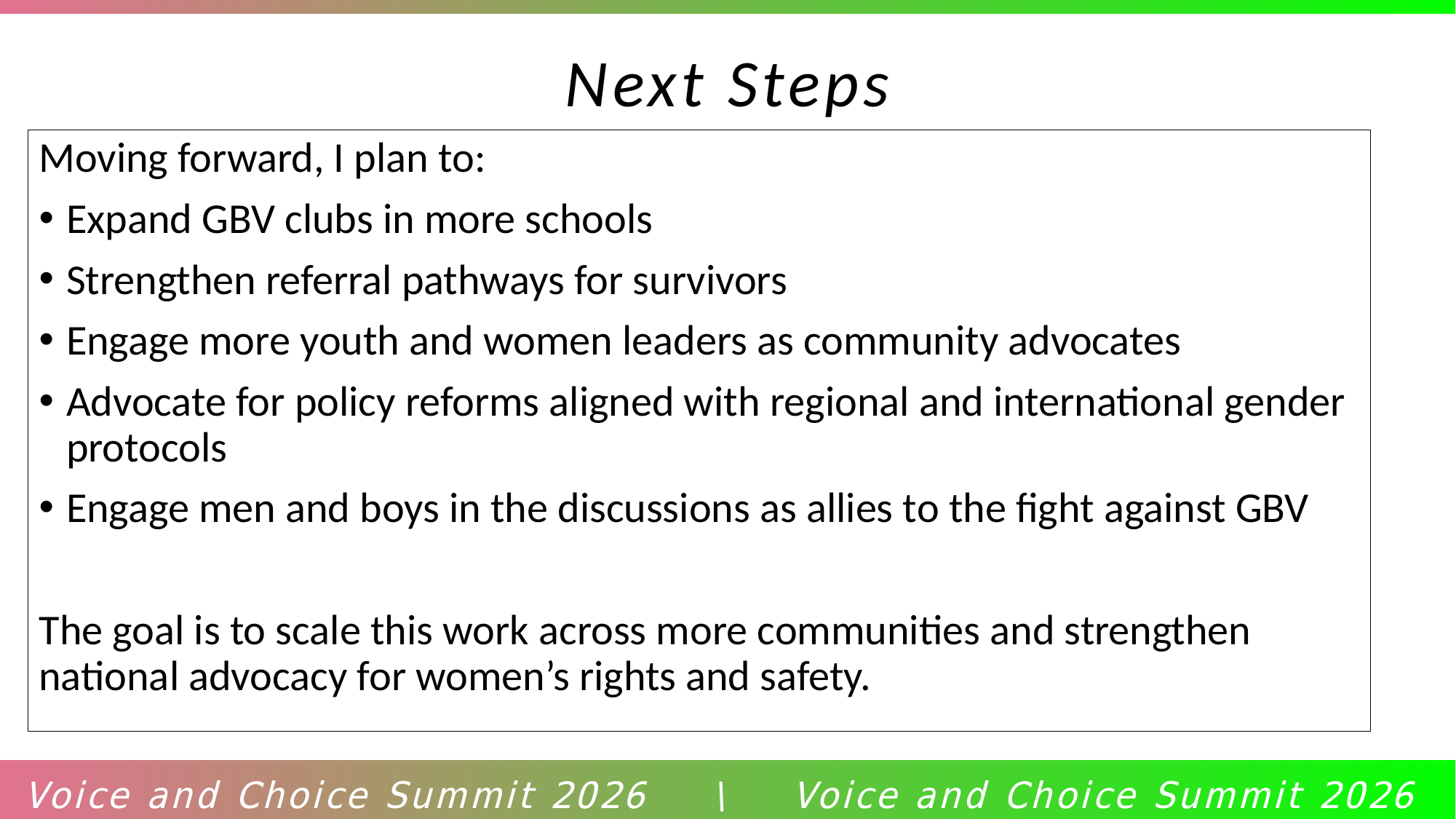

Next Steps
Moving forward, I plan to:
Expand GBV clubs in more schools
Strengthen referral pathways for survivors
Engage more youth and women leaders as community advocates
Advocate for policy reforms aligned with regional and international gender protocols
Engage men and boys in the discussions as allies to the fight against GBV

The goal is to scale this work across more communities and strengthen national advocacy for women’s rights and safety.

Voice and Choice Summit 2026    \    Voice and Choice Summit 2026